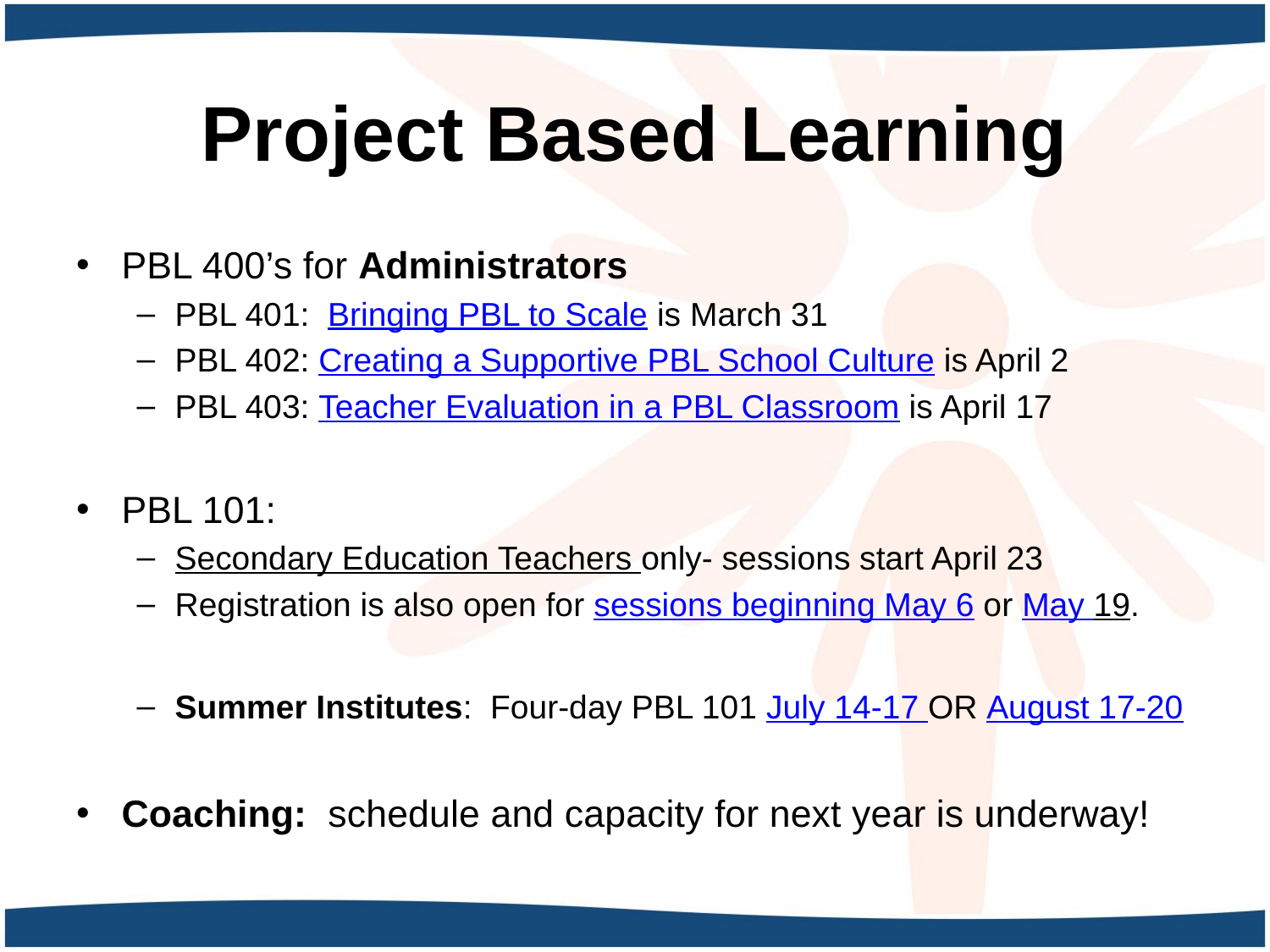

# Project Based Learning
PBL 400’s for Administrators
PBL 401:  Bringing PBL to Scale is March 31
PBL 402: Creating a Supportive PBL School Culture is April 2
PBL 403: Teacher Evaluation in a PBL Classroom is April 17

PBL 101:
Secondary Education Teachers only- sessions start April 23
Registration is also open for sessions beginning May 6 or May 19.

Summer Institutes:  Four-day PBL 101 July 14-17 OR August 17-20

Coaching:  schedule and capacity for next year is underway!